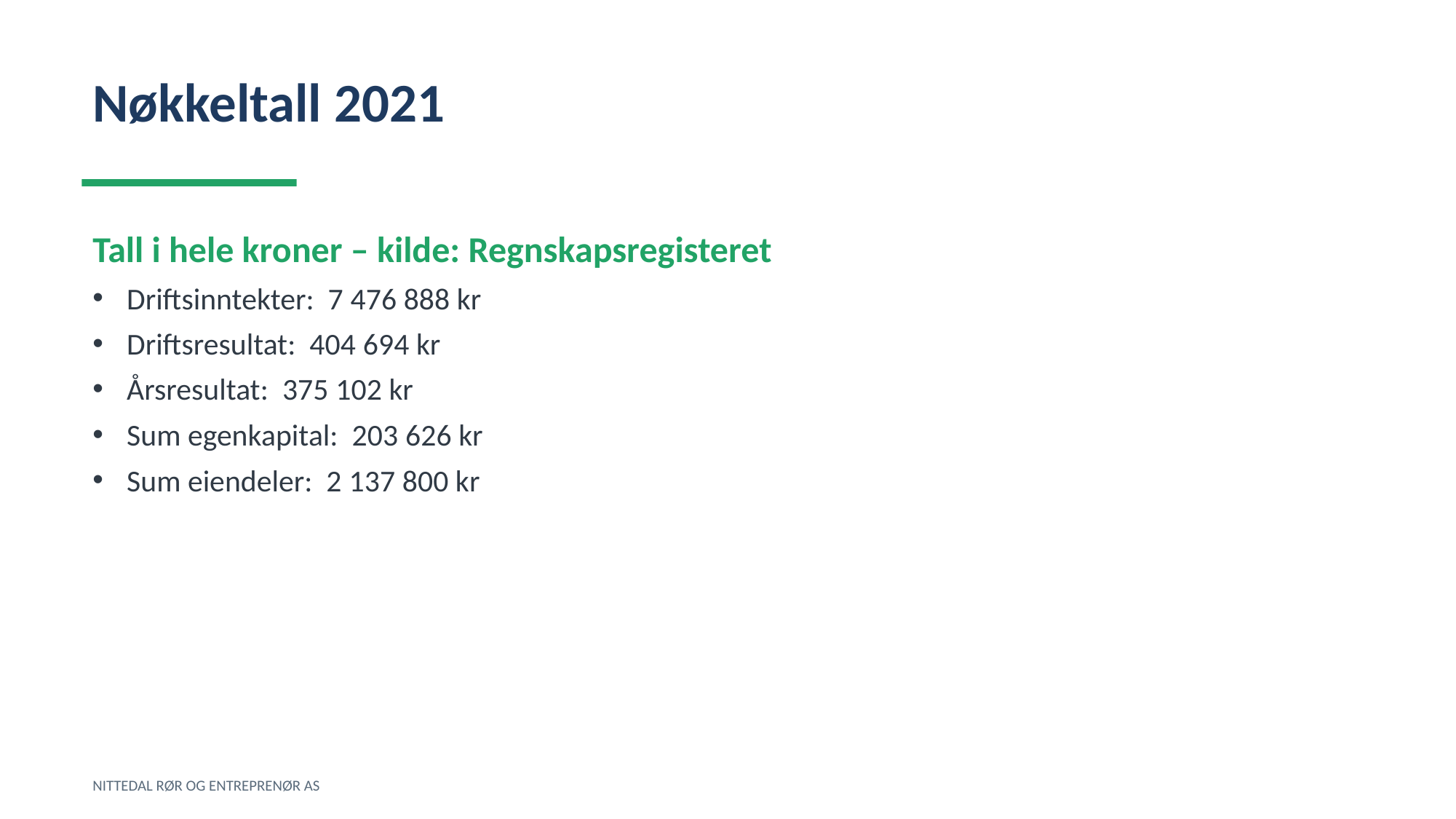

Nøkkeltall 2021

Tall i hele kroner – kilde: Regnskapsregisteret
Driftsinntekter:  7 476 888 kr
Driftsresultat:  404 694 kr
Årsresultat:  375 102 kr
Sum egenkapital:  203 626 kr
Sum eiendeler:  2 137 800 kr
NITTEDAL RØR OG ENTREPRENØR AS